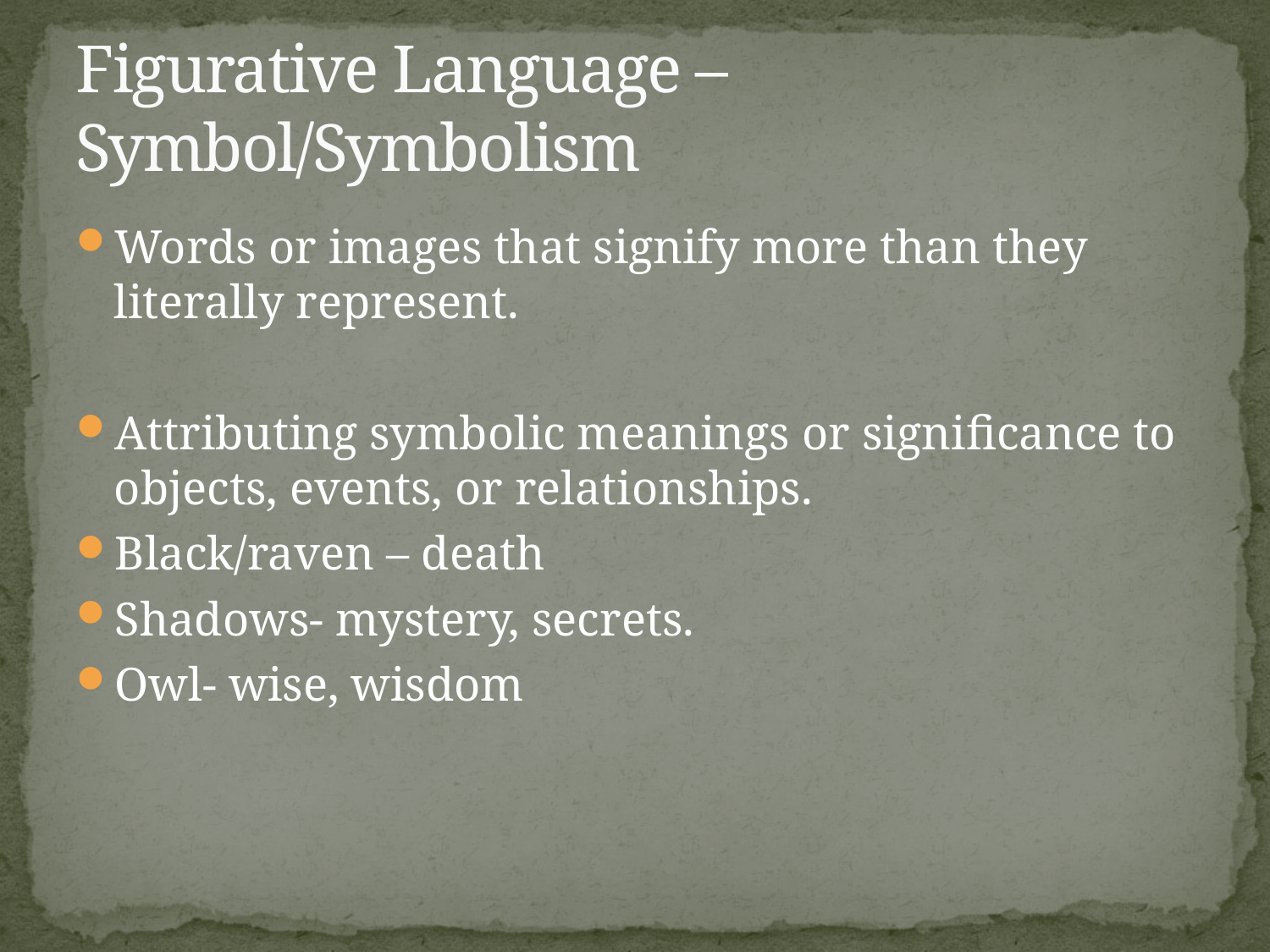

# Figurative Language – Symbol/Symbolism
Words or images that signify more than they literally represent.

Attributing symbolic meanings or significance to objects, events, or relationships.
Black/raven – death
Shadows- mystery, secrets.
Owl- wise, wisdom